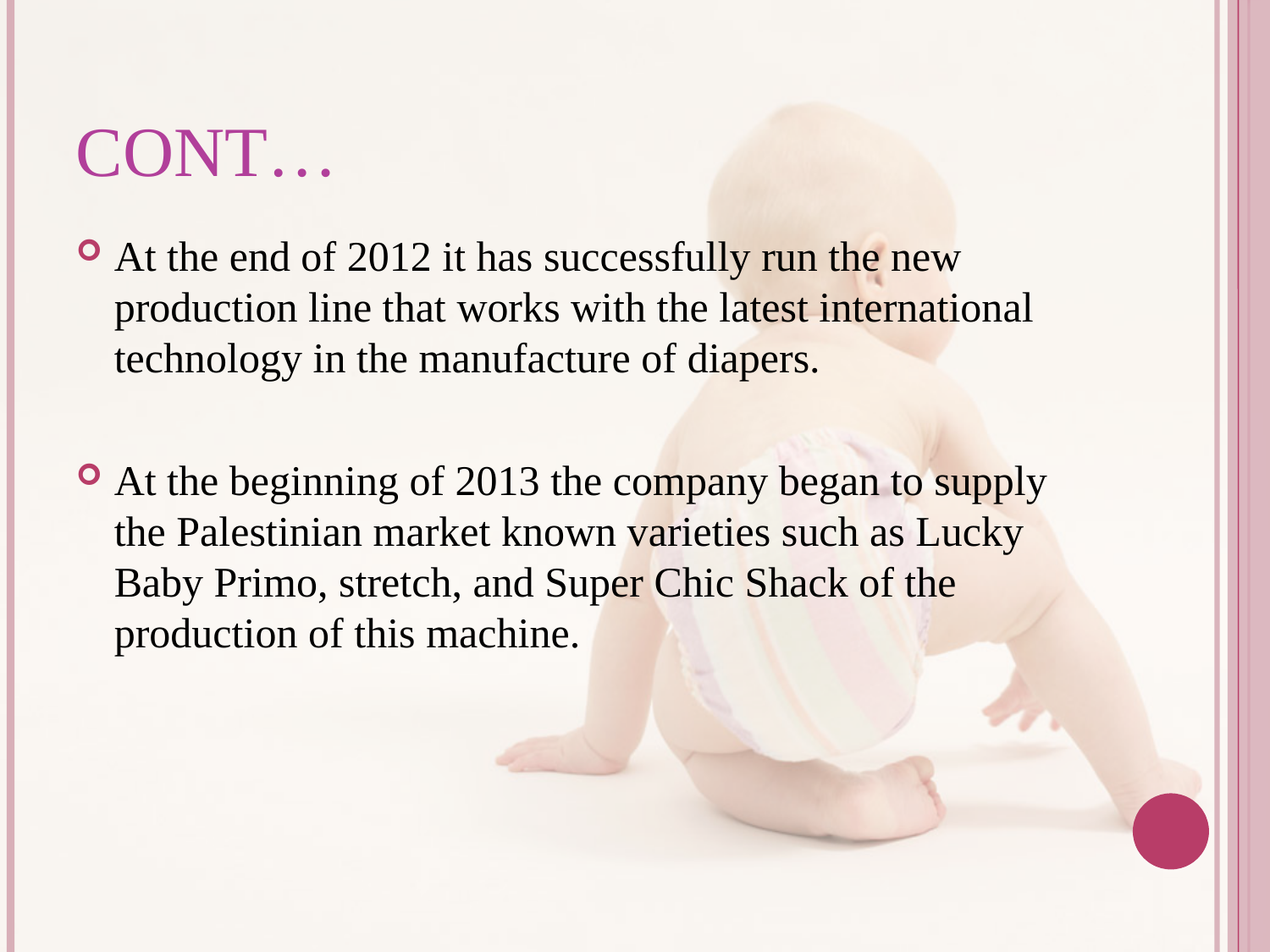

# Cont…
At the end of 2012 it has successfully run the new production line that works with the latest international technology in the manufacture of diapers.

At the beginning of 2013 the company began to supply the Palestinian market known varieties such as Lucky Baby Primo, stretch, and Super Chic Shack of the production of this machine.